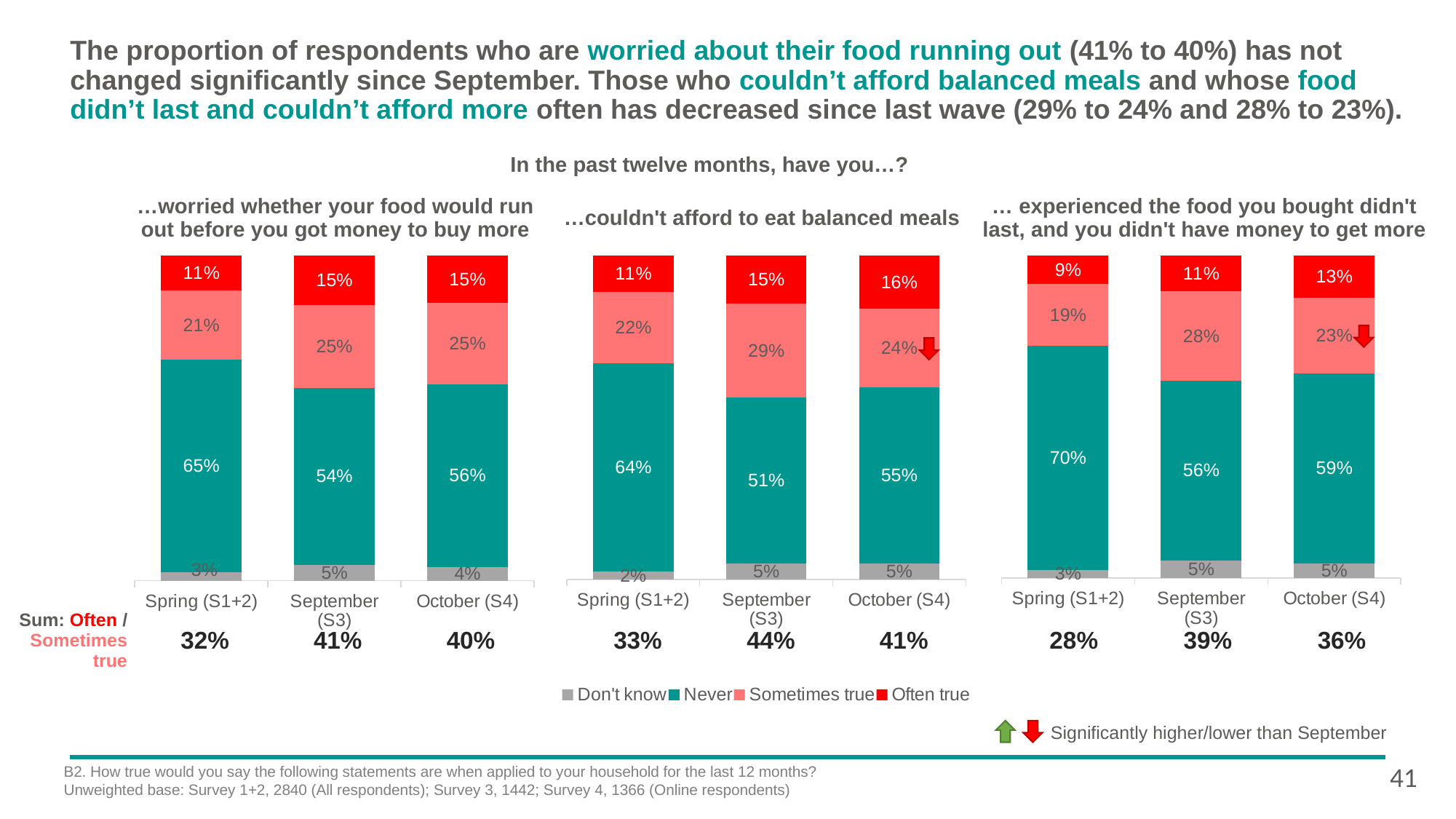

# The proportion of respondents who are worried about their food running out (41% to 40%) has not changed significantly since September. Those who couldn’t afford balanced meals and whose food didn’t last and couldn’t afford more often has decreased since last wave (29% to 24% and 28% to 23%).
In the past twelve months, have you…?
…worried whether your food would run out before you got money to buy more
…couldn't afford to eat balanced meals
… experienced the food you bought didn't last, and you didn't have money to get more

### Chart

| Category | Don't know | Never | Sometimes true | Often true |
|---|---|---|---|---|
| Spring (S1+2) | 0.0256938894795198 | 0.654082841383564 | 0.213347590681799 | 0.106875678455121 |
| September (S3) | 0.0491536345788713 | 0.544089896906857 | 0.254780642392483 | 0.151975826121789 |
| October (S4) | 0.0427742469476529 | 0.560741242829539 | 0.249708189195046 | 0.14564148005392 |

### Chart

| Category | Don't know | Never | Sometimes true | Often true |
|---|---|---|---|---|
| Spring (S1+2) | 0.0238352404881889 | 0.644651492921021 | 0.218686070067898 | 0.112827196522897 |
| September (S3) | 0.048135667455225 | 0.513418620491614 | 0.290806187829461 | 0.147639524223701 |
| October (S4) | 0.0480765026931755 | 0.545740352189103 | 0.24333584234163 | 0.162847302776088 |

### Chart

| Category | Don't know | Never | Sometimes true | Often true |
|---|---|---|---|---|
| Spring (S1+2) | 0.0255361036423421 | 0.695241311261247 | 0.191477504469485 | 0.0877450806269295 |
| September (S3) | 0.0546441687336701 | 0.558116801852098 | 0.277212526934642 | 0.110026502479591 |
| October (S4) | 0.0457638866903519 | 0.589436682808665 | 0.233624938437208 | 0.131174492063771 |

| Sum: Often / Sometimes true | 32% | 41% | 40% |  | 33% | 44% | 41% |  | 28% | 39% | 36% |
| --- | --- | --- | --- | --- | --- | --- | --- | --- | --- | --- | --- |
Significantly higher/lower than September

41
B2. How true would you say the following statements are when applied to your household for the last 12 months?
Unweighted base: Survey 1+2, 2840 (All respondents); Survey 3, 1442; Survey 4, 1366 (Online respondents)